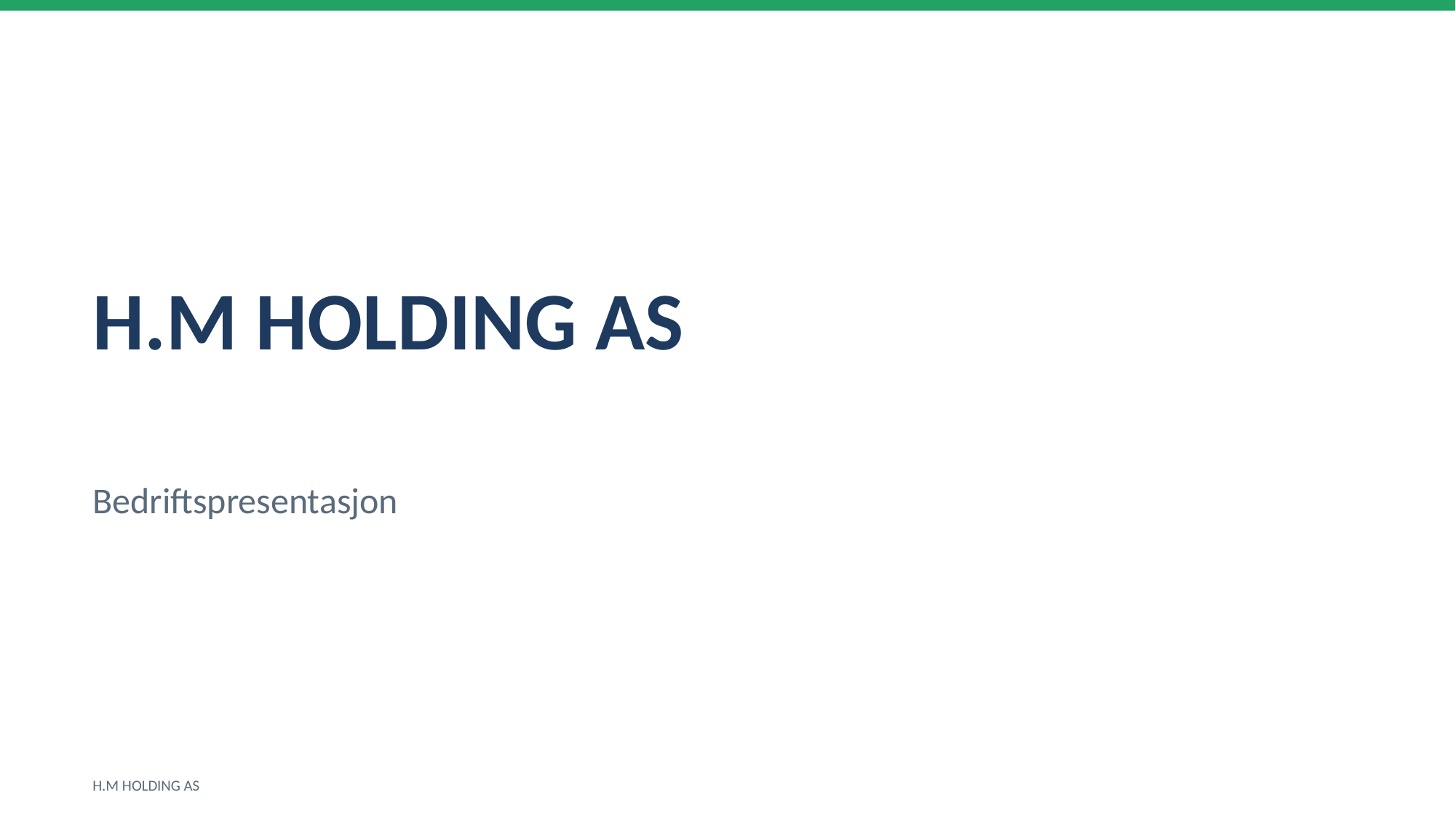

H.M HOLDING AS
Bedriftspresentasjon
H.M HOLDING AS